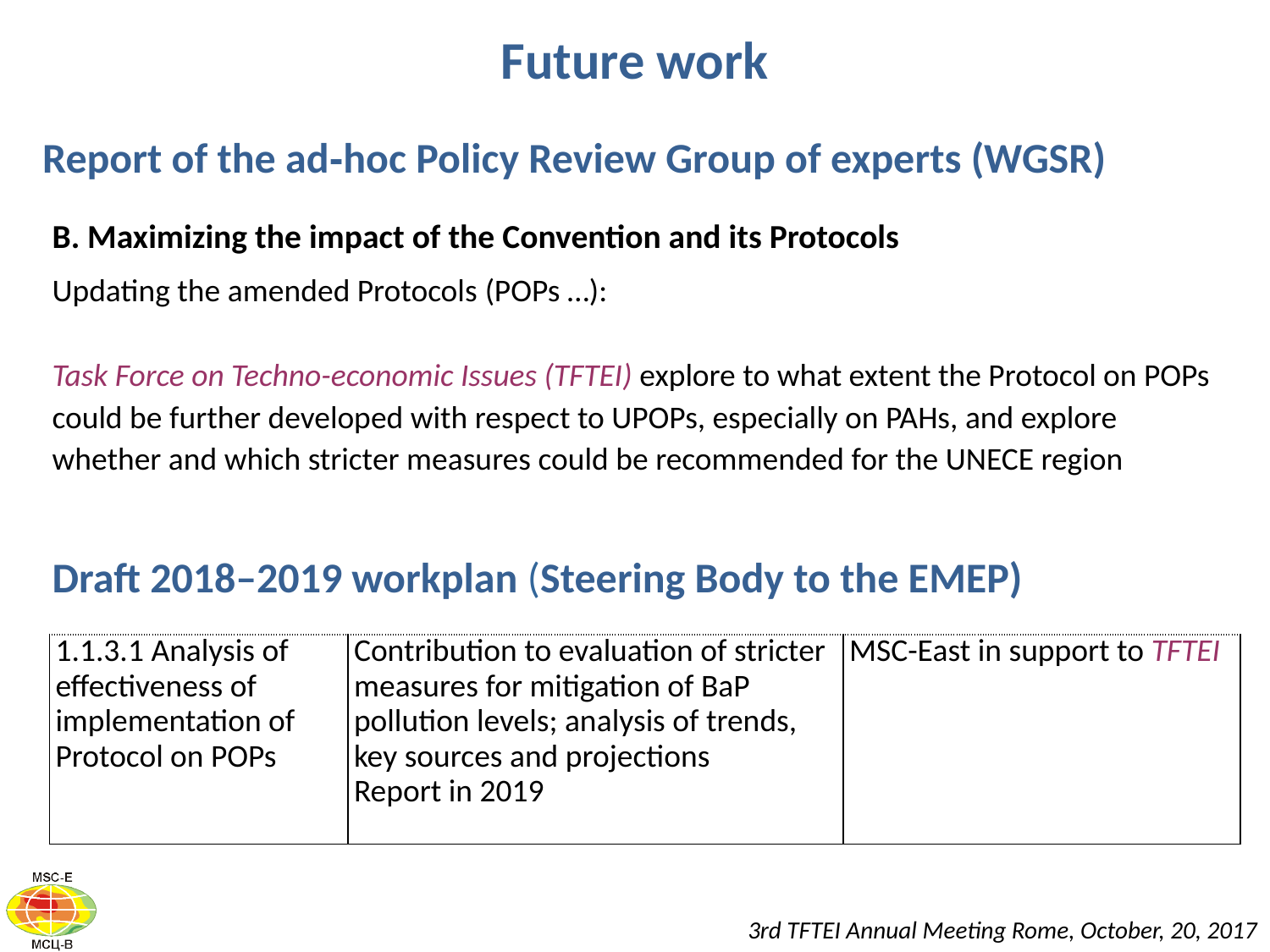

Future work
Report of the ad‐hoc Policy Review Group of experts (WGSR)
B. Maximizing the impact of the Convention and its Protocols
Updating the amended Protocols (POPs …):

Task Force on Techno-economic Issues (TFTEI) explore to what extent the Protocol on POPs could be further developed with respect to UPOPs, especially on PAHs, and explore whether and which stricter measures could be recommended for the UNECE region
Draft 2018–2019 workplan (Steering Body to the EMEP)
| 1.1.3.1 Analysis of effectiveness of implementation of Protocol on POPs | Contribution to evaluation of stricter measures for mitigation of BaP pollution levels; analysis of trends, key sources and projections Report in 2019 | MSC-East in support to TFTEI |
| --- | --- | --- |